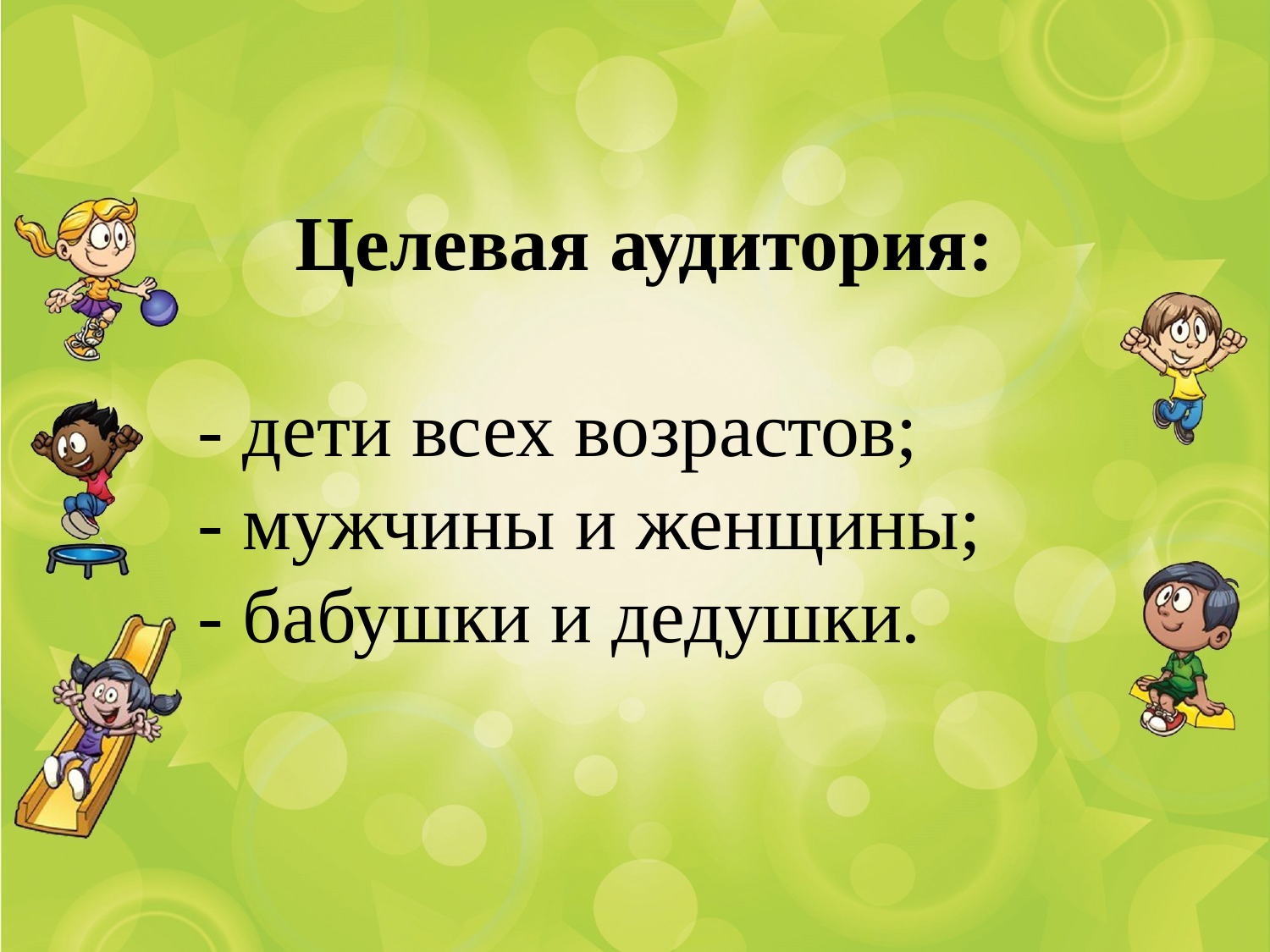

# Целевая аудитория: - дети всех возрастов; - мужчины и женщины; - бабушки и дедушки.